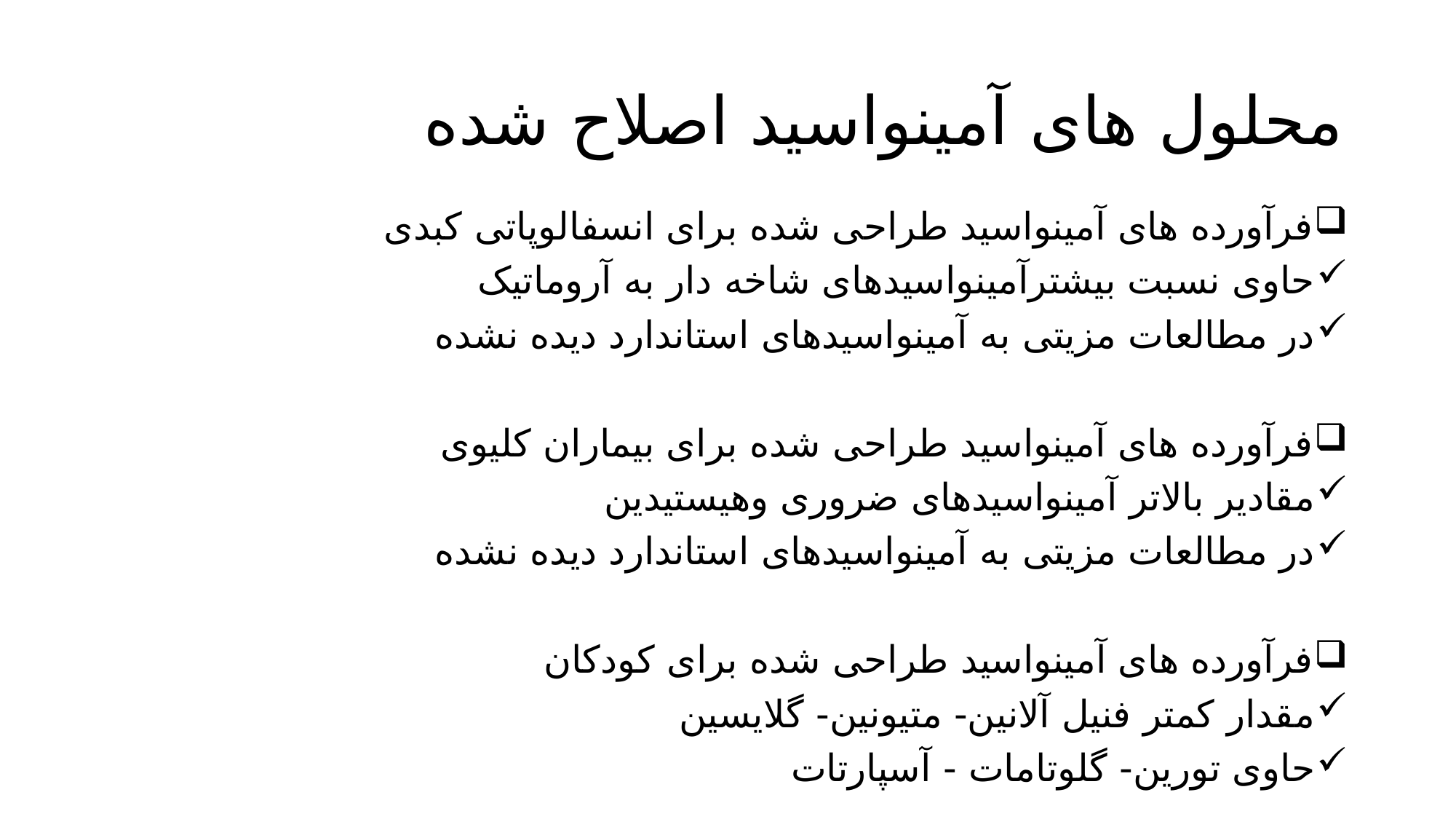

# محلول های آمینواسید اصلاح شده
فرآورده های آمینواسید طراحی شده برای انسفالوپاتی کبدی
حاوی نسبت بیشترآمینواسیدهای شاخه دار به آروماتیک
در مطالعات مزیتی به آمینواسیدهای استاندارد دیده نشده

فرآورده های آمینواسید طراحی شده برای بیماران کلیوی
مقادیر بالاتر آمینواسیدهای ضروری وهیستیدین
در مطالعات مزیتی به آمینواسیدهای استاندارد دیده نشده

فرآورده های آمینواسید طراحی شده برای کودکان
مقدار کمتر فنیل آلانین- متیونین- گلایسین
حاوی تورین- گلوتامات - آسپارتات